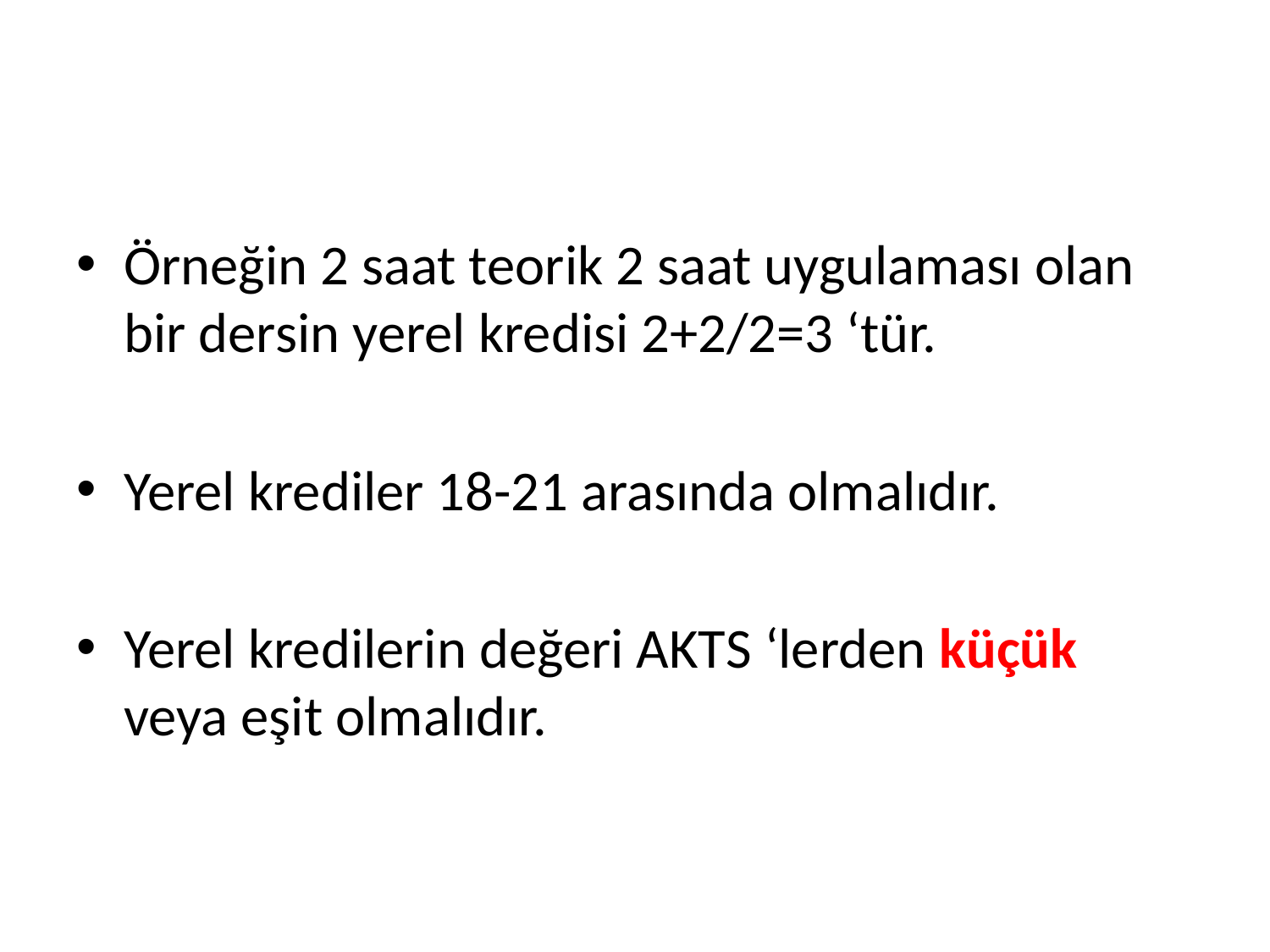

Örneğin 2 saat teorik 2 saat uygulaması olan bir dersin yerel kredisi 2+2/2=3 ‘tür.

Yerel krediler 18-21 arasında olmalıdır.

Yerel kredilerin değeri AKTS ‘lerden küçük veya eşit olmalıdır.